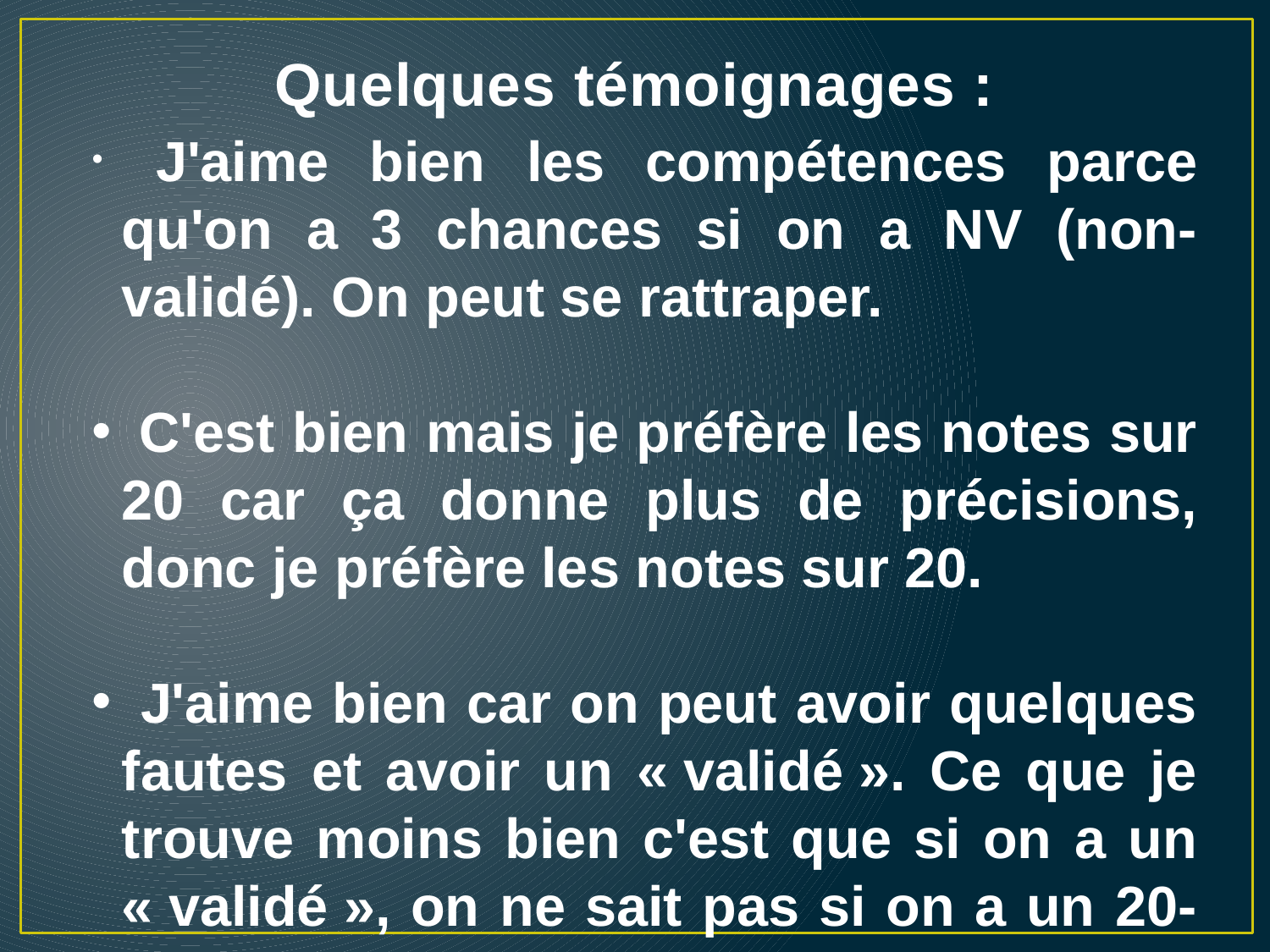

# Quelques témoignages :
 J'aime bien les compétences parce qu'on a 3 chances si on a NV (non-validé). On peut se rattraper.

 C'est bien mais je préfère les notes sur 20 car ça donne plus de précisions, donc je préfère les notes sur 20.

 J'aime bien car on peut avoir quelques fautes et avoir un « validé ». Ce que je trouve moins bien c'est que si on a un « validé », on ne sait pas si on a un 20-19-18 ou 17.